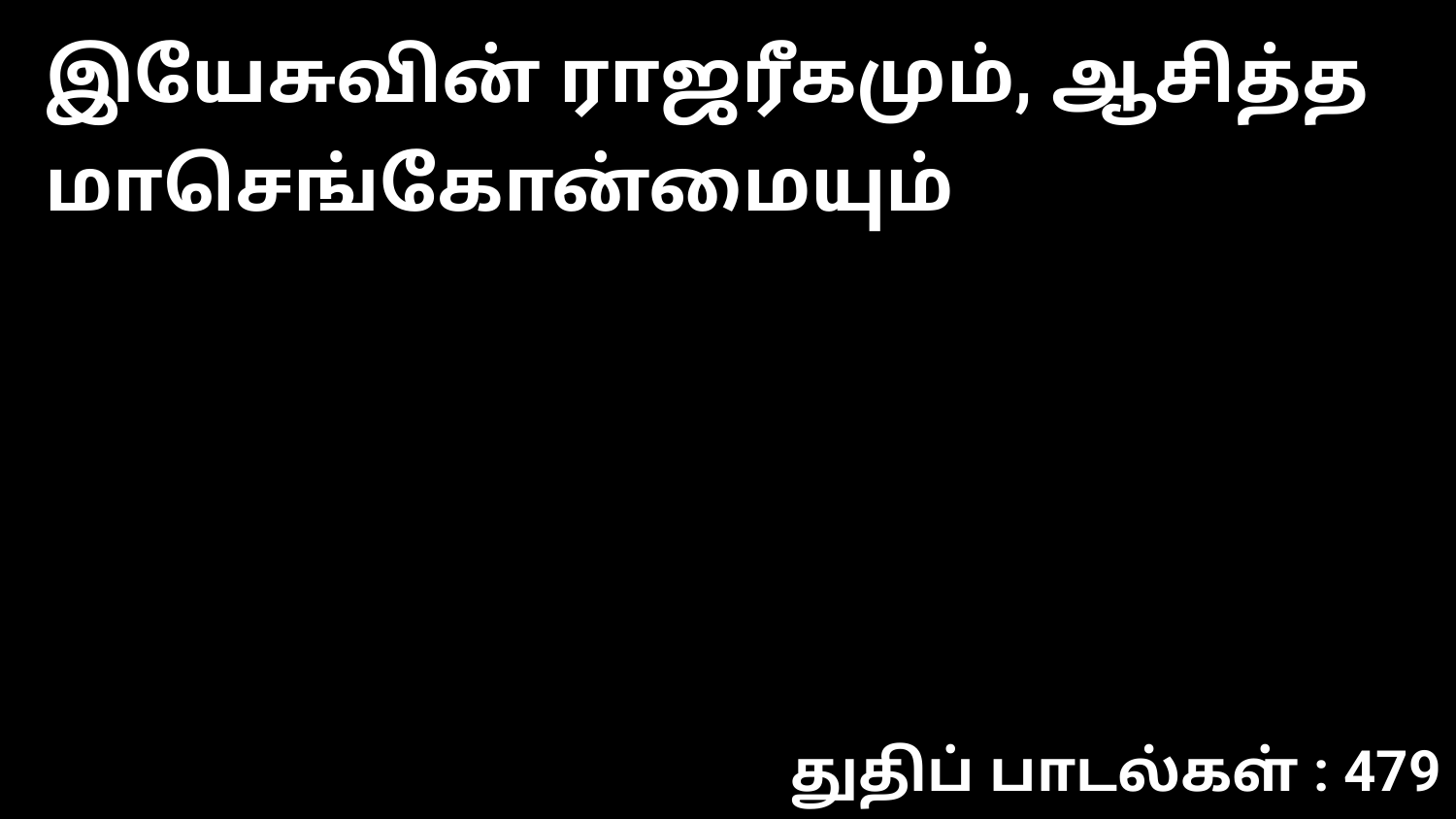

இயேசுவின் ராஜரீகமும், ஆசித்த மாசெங்கோன்மையும்
துதிப் பாடல்கள் : 479